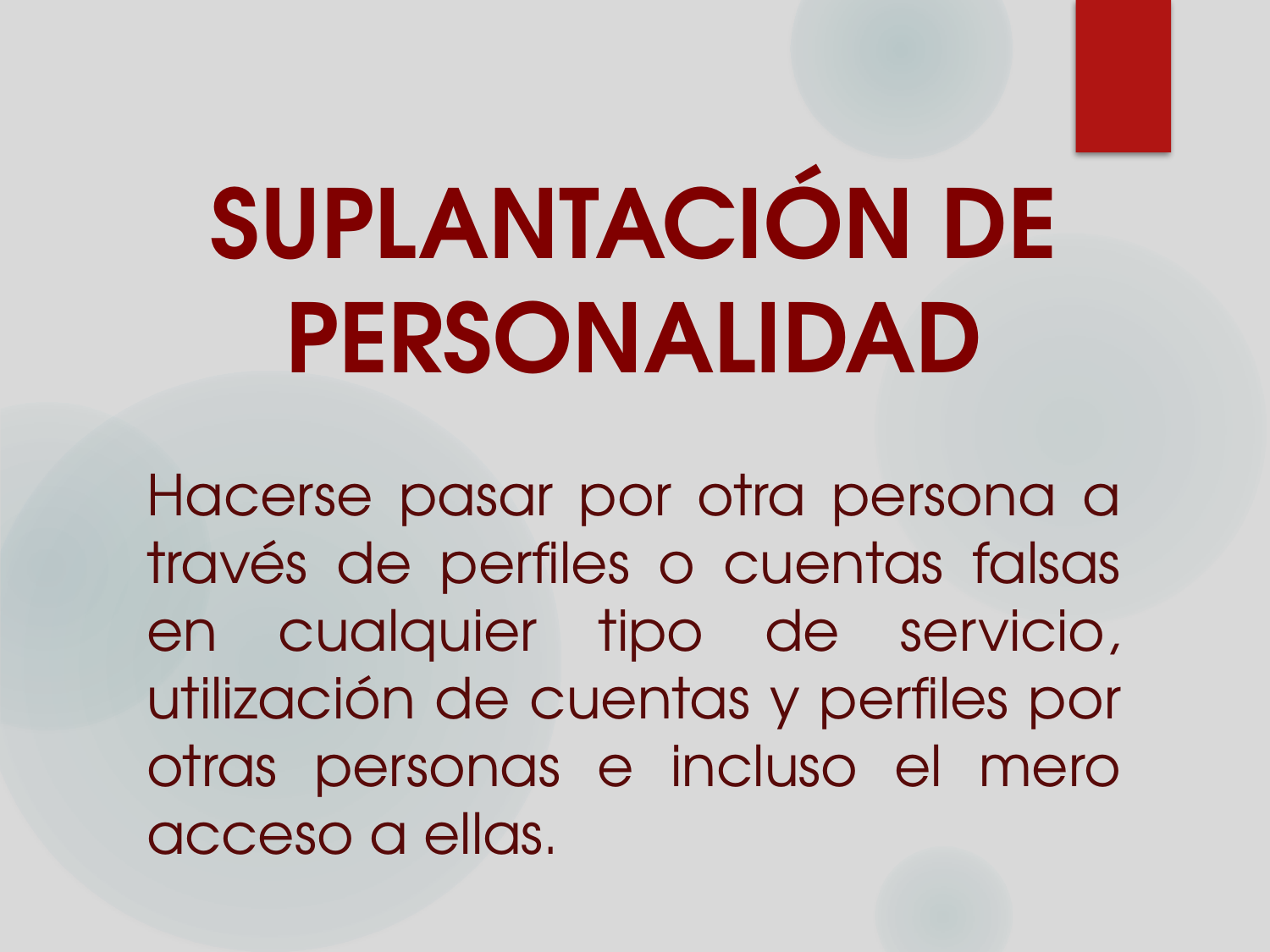

SUPLANTACIÓN DE PERSONALIDAD

Hacerse pasar por otra persona a través de perfiles o cuentas falsas en cualquier tipo de servicio, utilización de cuentas y perfiles por otras personas e incluso el mero acceso a ellas.